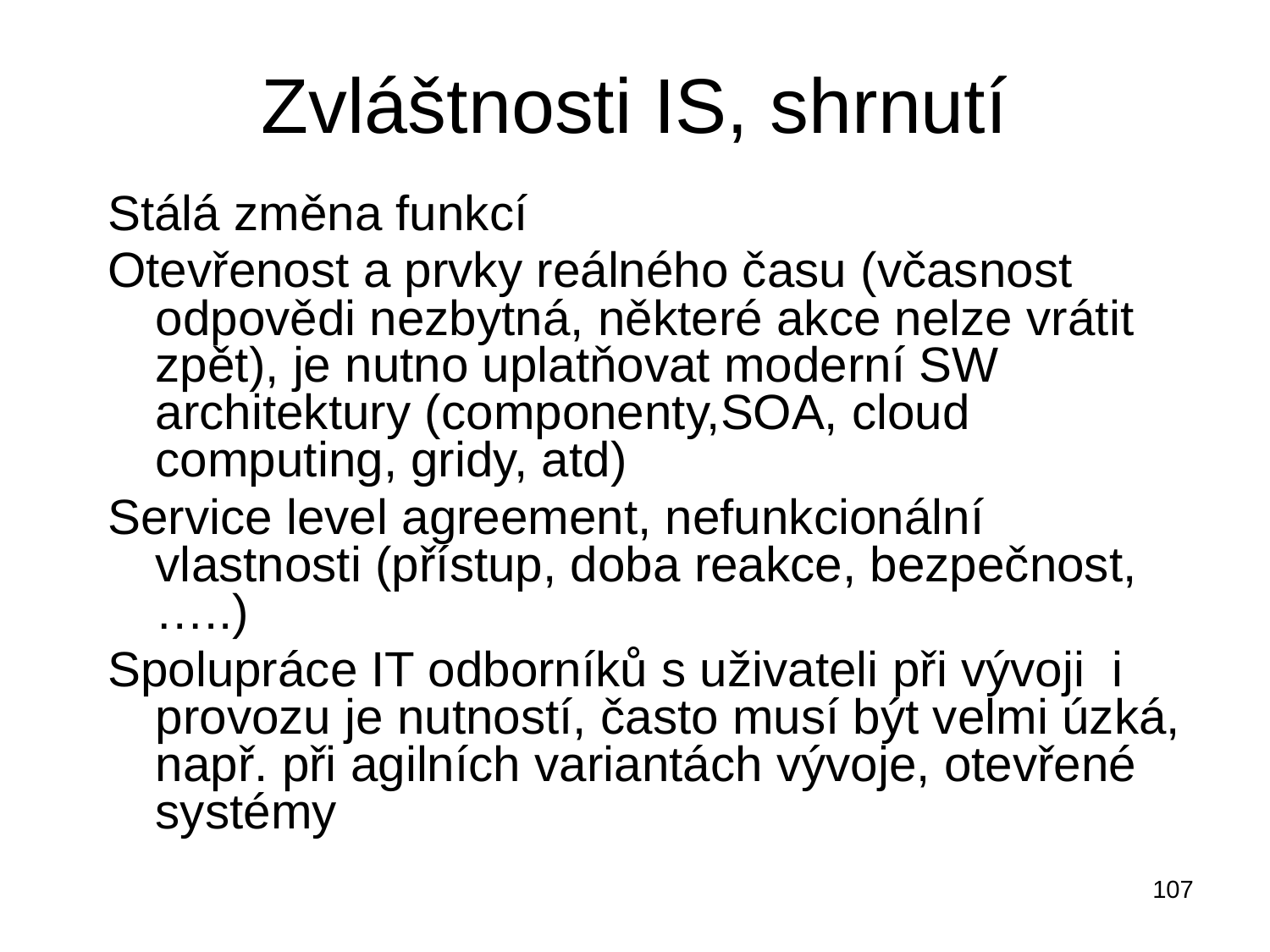

# Zvláštnosti IS, shrnutí
Stálá změna funkcí
Otevřenost a prvky reálného času (včasnost odpovědi nezbytná, některé akce nelze vrátit zpět), je nutno uplatňovat moderní SW architektury (componenty,SOA, cloud computing, gridy, atd)
Service level agreement, nefunkcionální vlastnosti (přístup, doba reakce, bezpečnost, …..)
Spolupráce IT odborníků s uživateli při vývoji  i provozu je nutností, často musí být velmi úzká, např. při agilních variantách vývoje, otevřené systémy

107